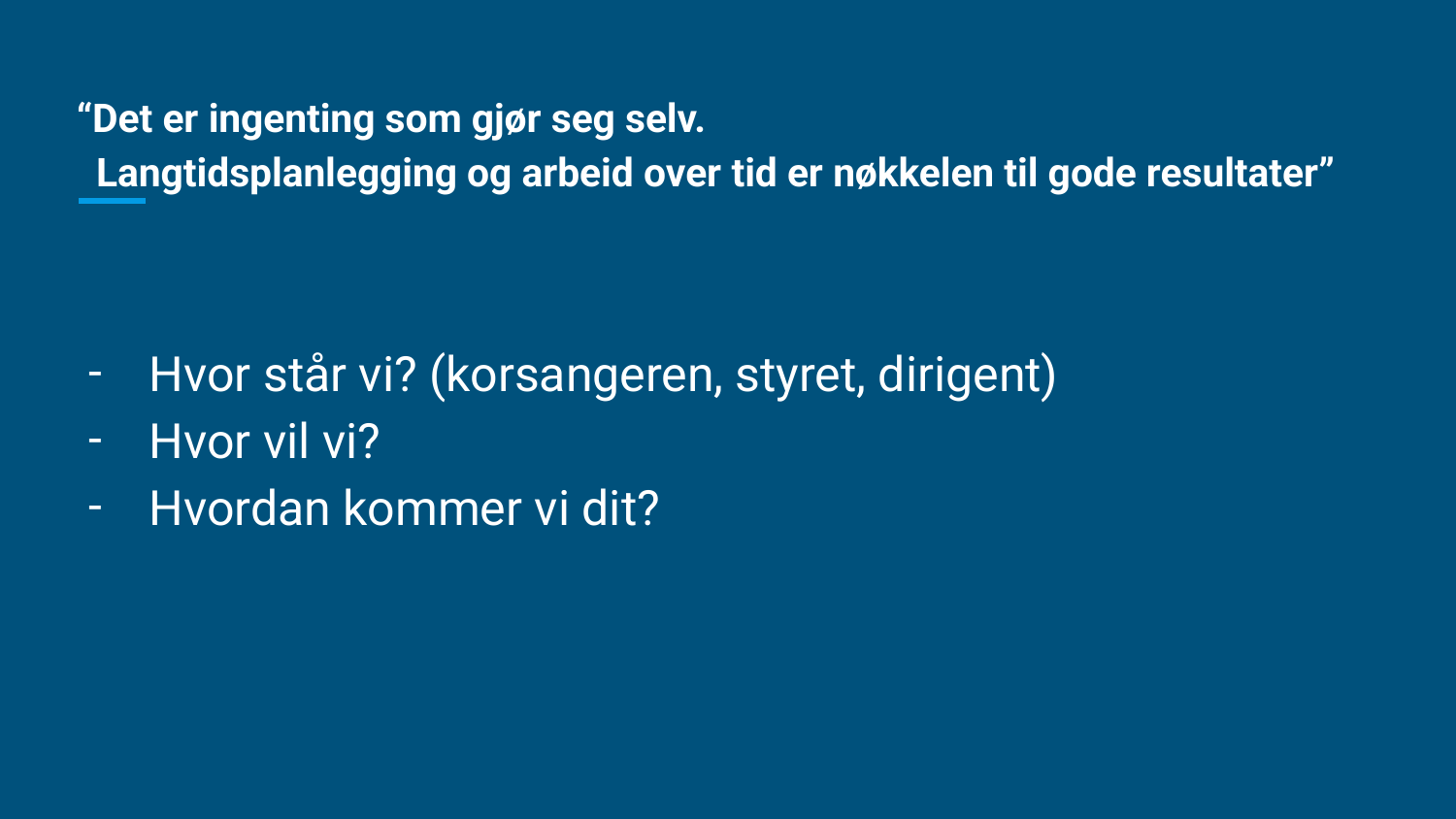

# “Det er ingenting som gjør seg selv. Langtidsplanlegging og arbeid over tid er nøkkelen til gode resultater”

Hvor står vi? (korsangeren, styret, dirigent)
Hvor vil vi?
Hvordan kommer vi dit?